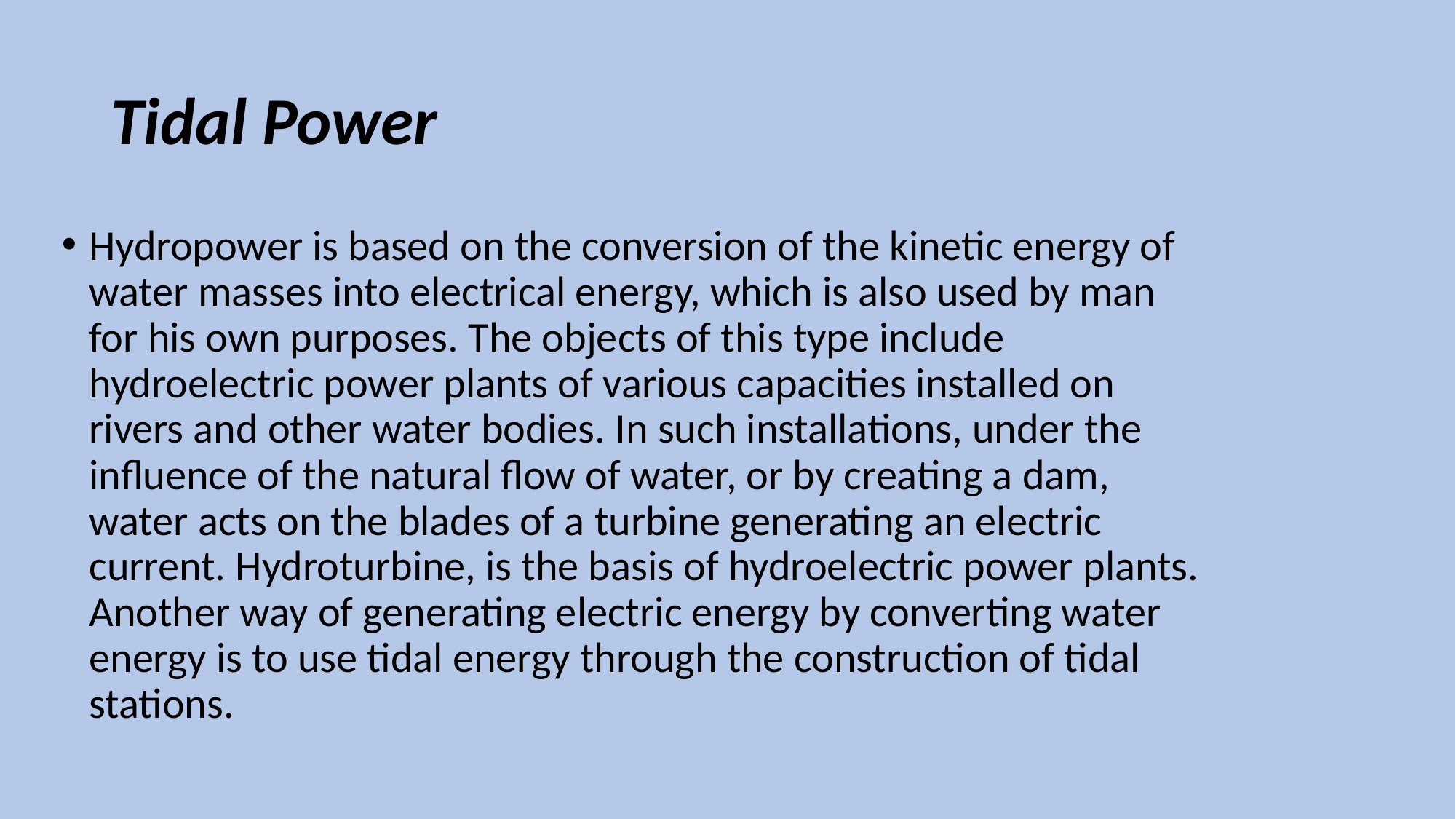

# Tidal Power
Hydropower is based on the conversion of the kinetic energy of water masses into electrical energy, which is also used by man for his own purposes. The objects of this type include hydroelectric power plants of various capacities installed on rivers and other water bodies. In such installations, under the influence of the natural flow of water, or by creating a dam, water acts on the blades of a turbine generating an electric current. Hydroturbine, is the basis of hydroelectric power plants. Another way of generating electric energy by converting water energy is to use tidal energy through the construction of tidal stations.